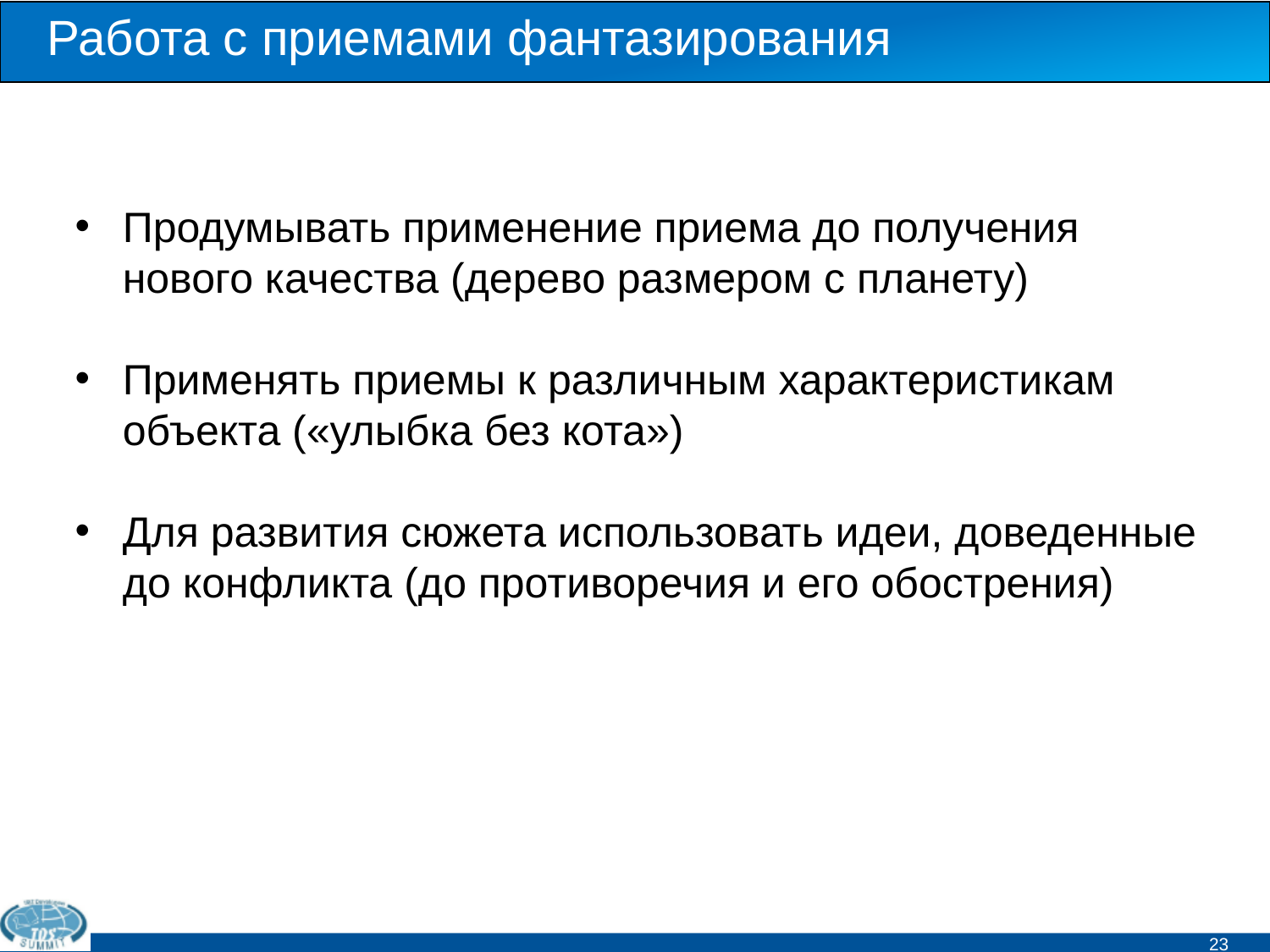

Работа с приемами фантазирования
Продумывать применение приема до получения нового качества (дерево размером с планету)

Применять приемы к различным характеристикам объекта («улыбка без кота»)

Для развития сюжета использовать идеи, доведенные до конфликта (до противоречия и его обострения)